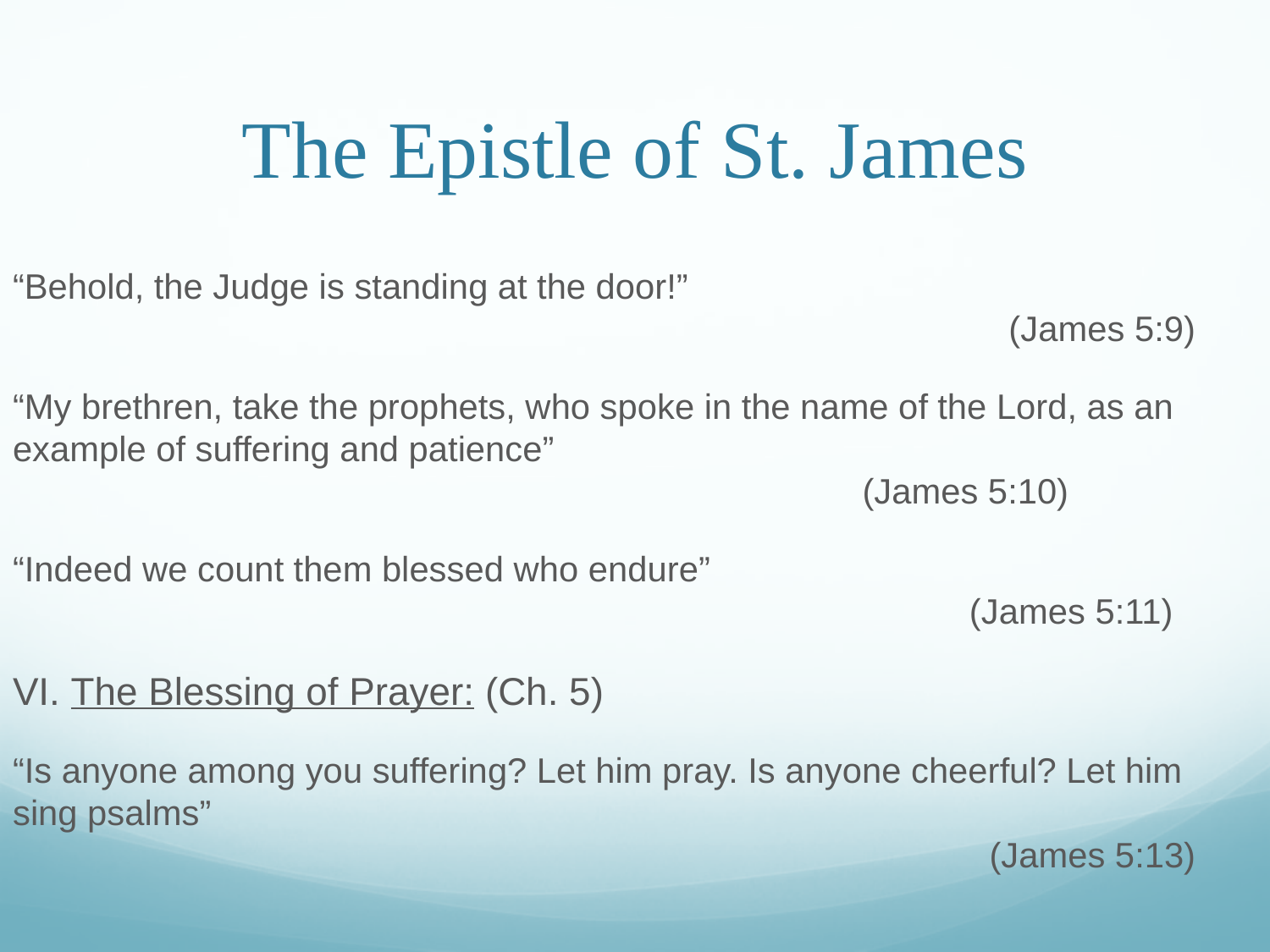

# The Epistle of St. James
“Behold, the Judge is standing at the door!”											           (James 5:9)
“My brethren, take the prophets, who spoke in the name of the Lord, as an example of suffering and patience”											         (James 5:10)
“Indeed we count them blessed who endure”										                    (James 5:11)
VI. The Blessing of Prayer: (Ch. 5)
“Is anyone among you suffering? Let him pray. Is anyone cheerful? Let him sing psalms”						 									         (James 5:13)